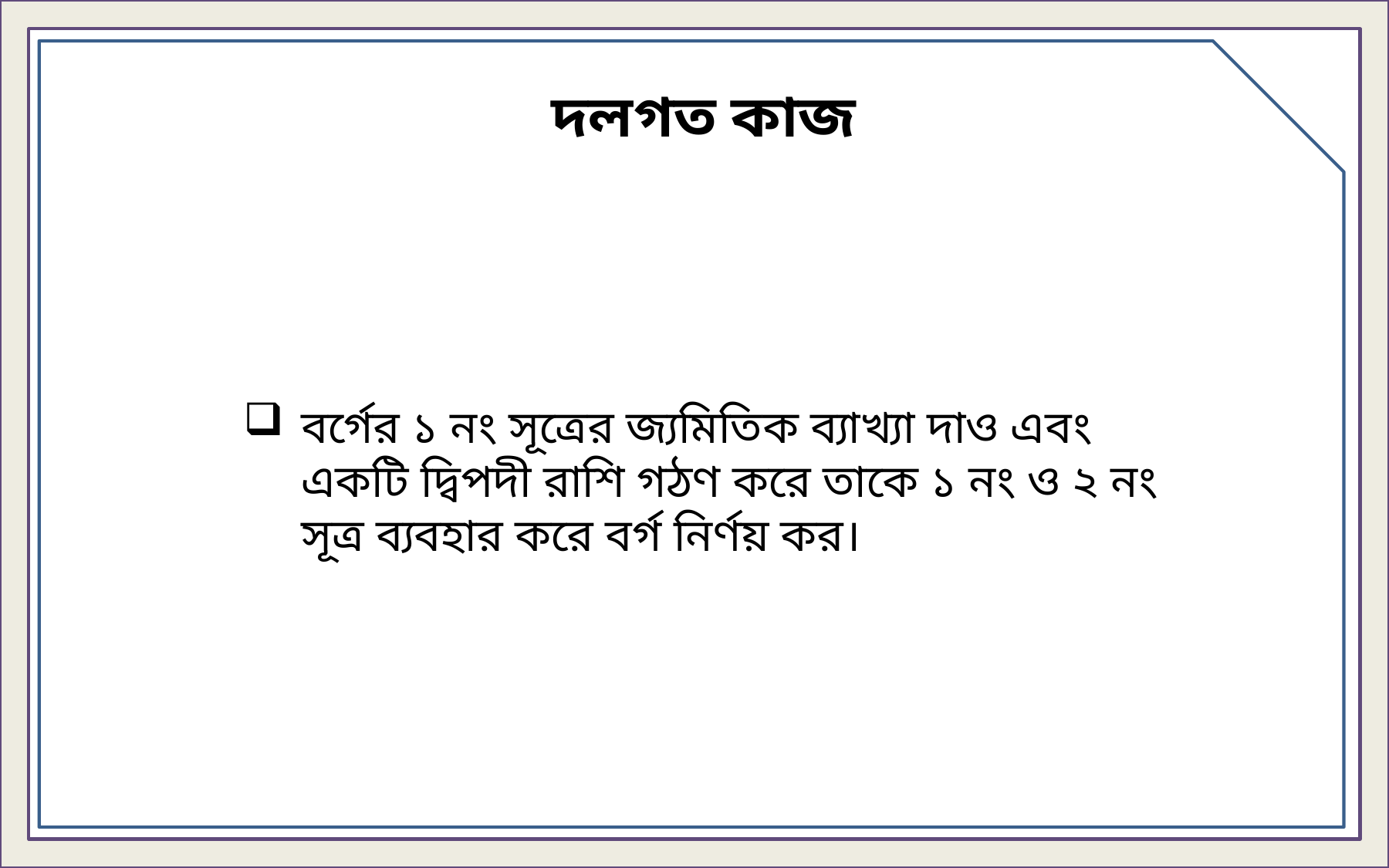

দলগত কাজ
বর্গের ১ নং সূত্রের জ্যমিতিক ব্যাখ্যা দাও এবং একটি দ্বিপদী রাশি গঠণ করে তাকে ১ নং ও ২ নং সূত্র ব্যবহার করে বর্গ নির্ণয় কর।